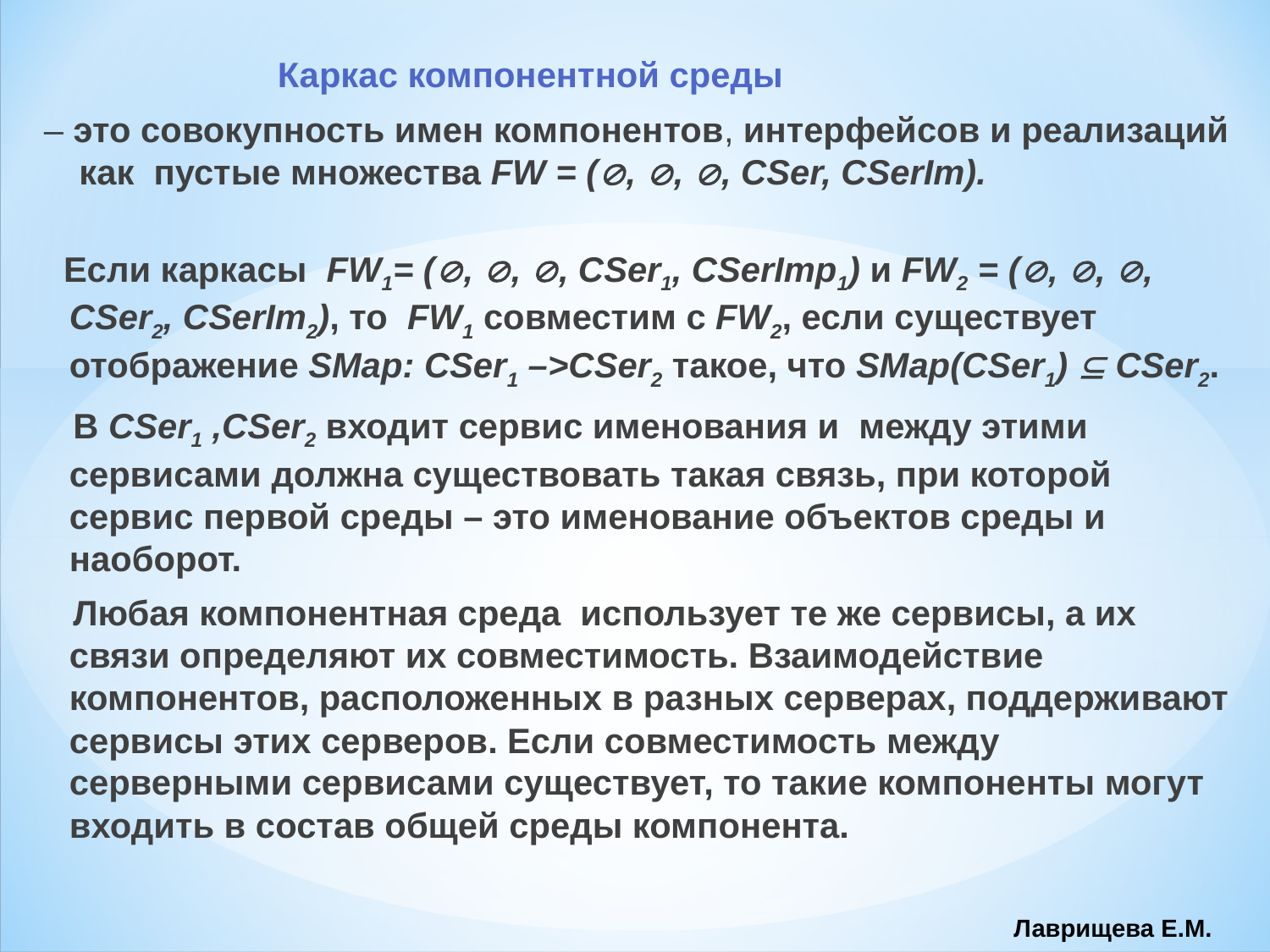

Каркас компонентной среды
– это совокупность имен компонентов, интерфейсов и реализаций  как  пустые множества FW = (∅, ∅, ∅, CSer, CSerIm).
  Если каркасы  FW1= (∅, ∅, ∅, CSer1, CSerImp1) и FW2 = (∅, ∅, ∅, CSer2, CSerIm2), то  FW1 совместим с FW2, если существует отображение SMap: CSer1 –>CSer2 такое, что SMap(CSer1) ⊆ CSer2.
   В CSer1 ,CSer2 входит сервис именования и  между этими сервисами должна существовать такая связь, при которой сервис первой среды – это именование объектов среды и наоборот.
   Любая компонентная среда  использует те же сервисы, а их связи определяют их совместимость. Взаимодействие компонентов, расположенных в разных серверах, поддерживают сервисы этих серверов. Если совместимость между серверными сервисами существует, то такие компоненты могут входить в состав общей среды компонента.

Лаврищева Е.М.